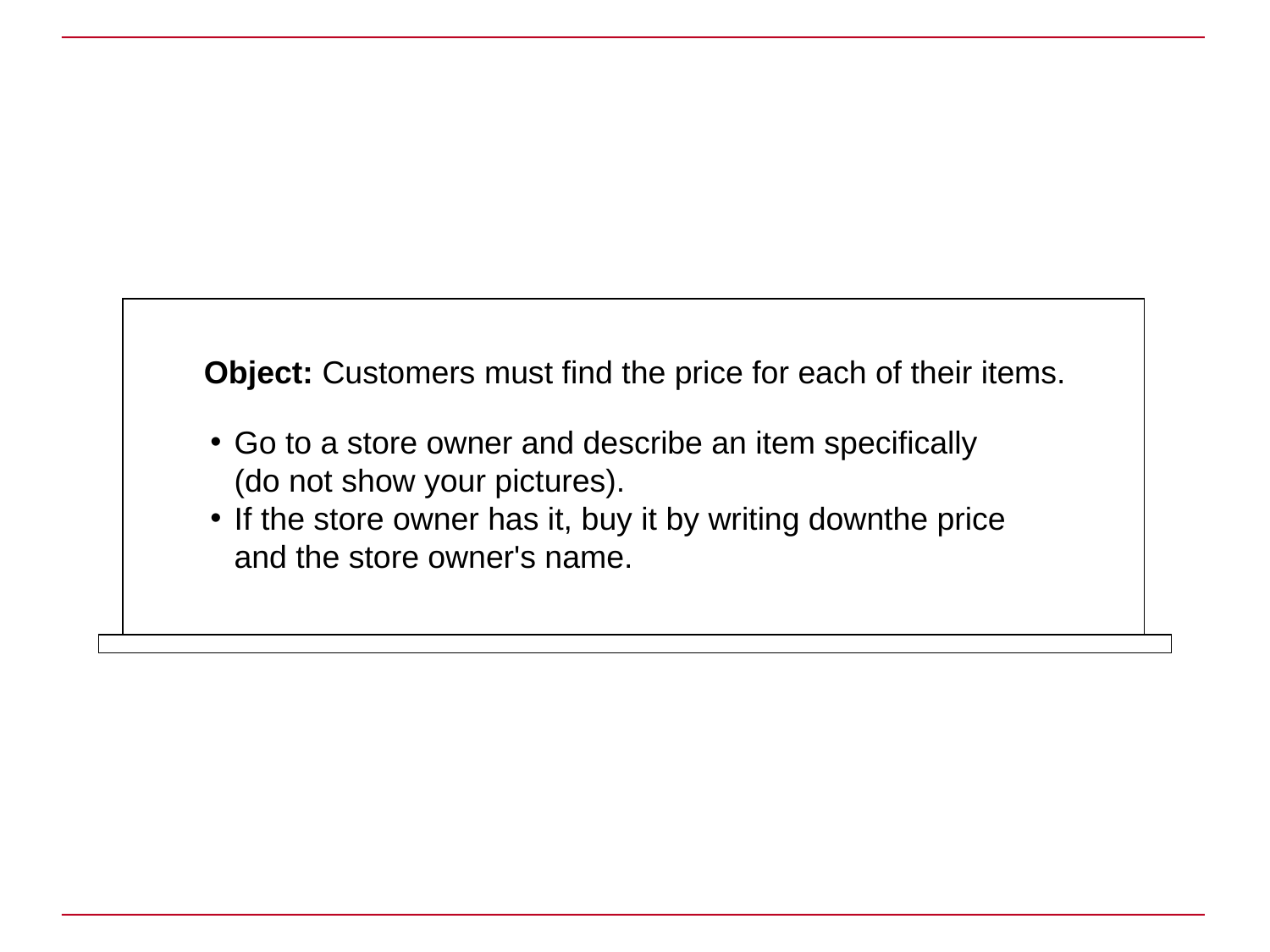

Object: Customers must find the price for each of their items.
Go to a store owner and describe an item specifically (do not show your pictures).
If the store owner has it, buy it by writing downthe price and the store owner's name.